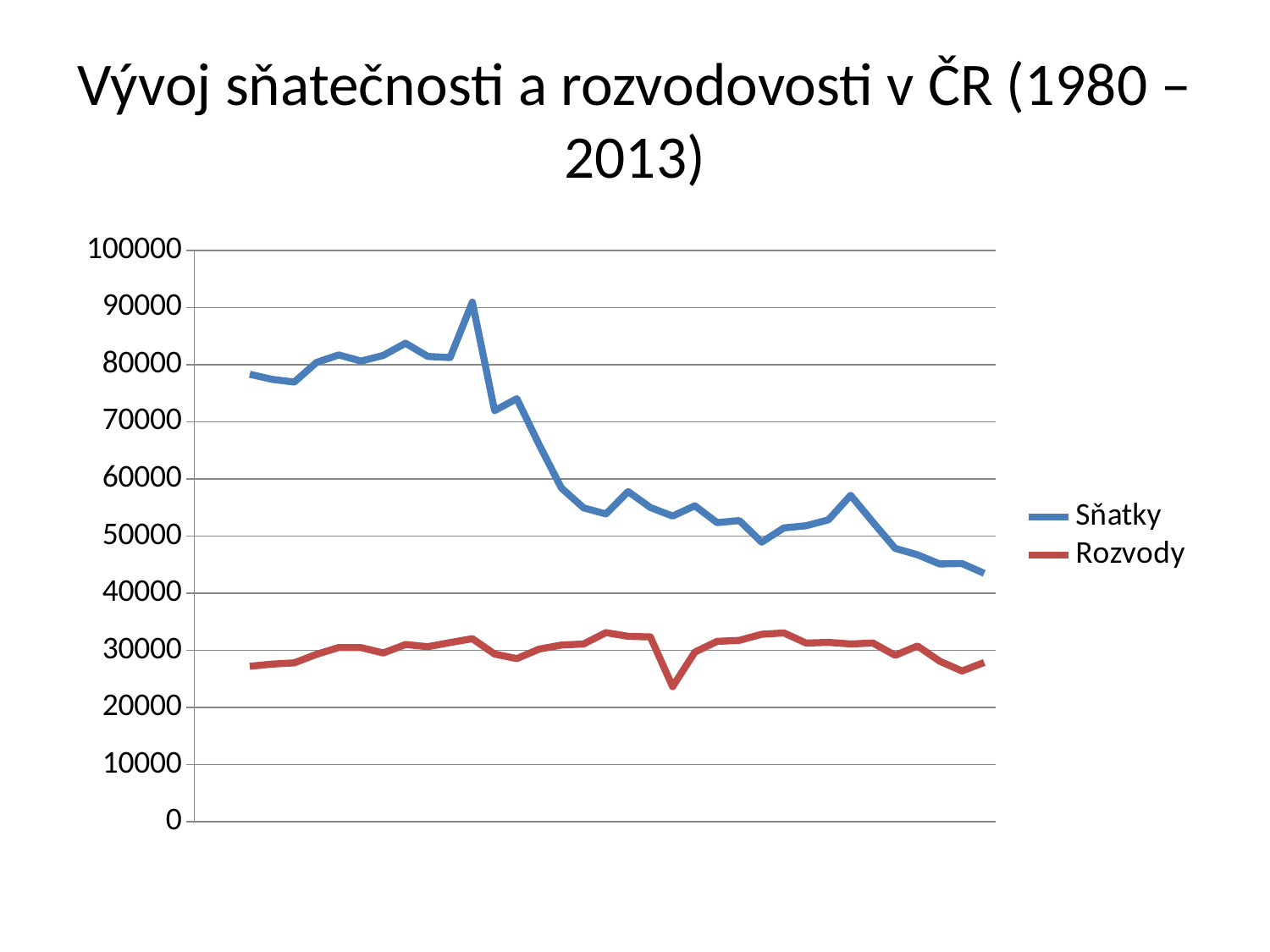

# Vývoj sňatečnosti a rozvodovosti v ČR (1980 – 2013)

### Chart

| Category | Sňatky | Rozvody |
|---|---|---|